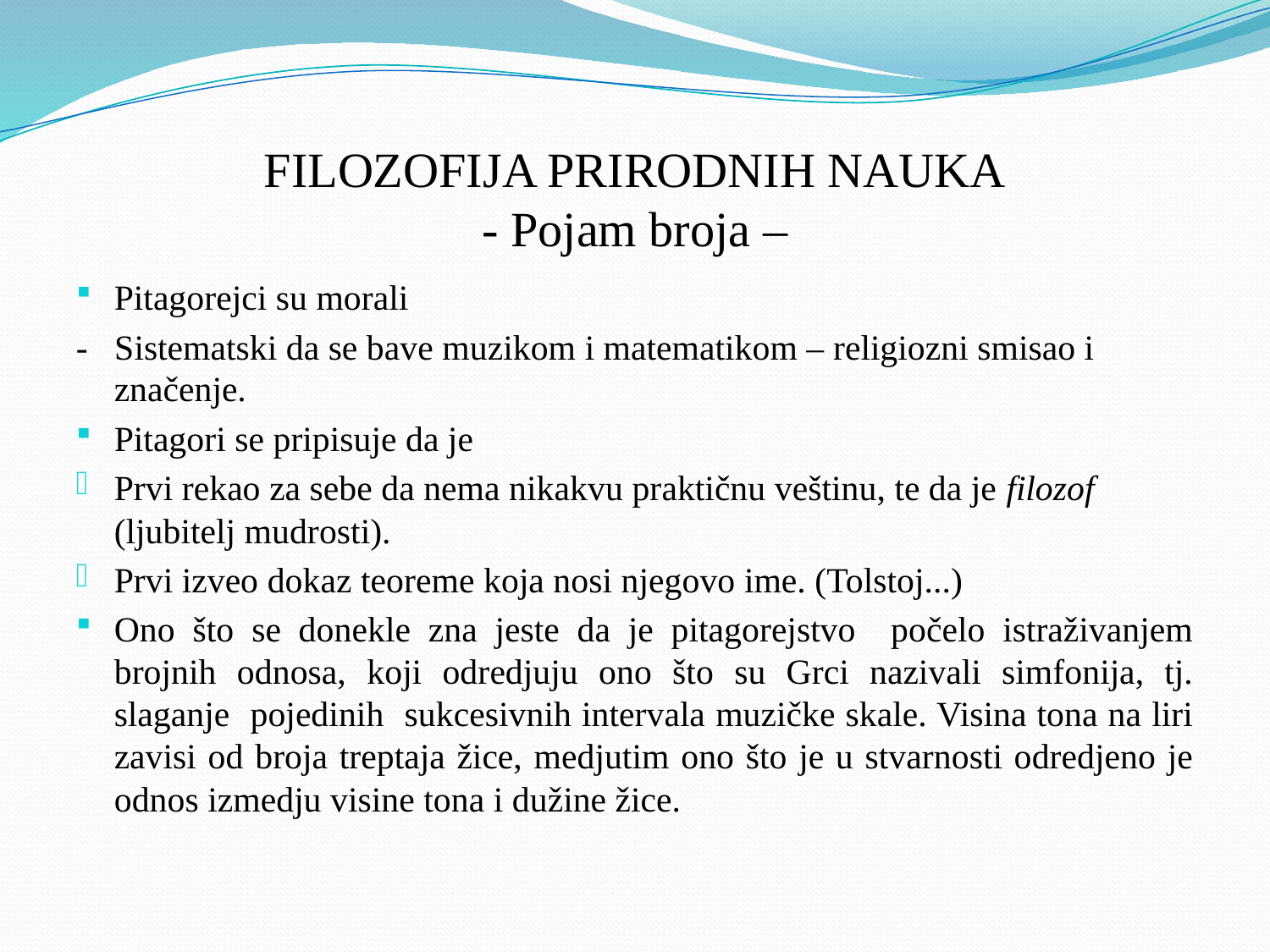

# FILOZOFIJA PRIRODNIH NAUKA - Pojam broja –
Pitagorejci su morali
-   Sistematski da se bave muzikom i matematikom – religiozni smisao i  značenje.
Pitagori se pripisuje da je
Prvi rekao za sebe da nema nikakvu praktičnu veštinu, te da je filozof (ljubitelj mudrosti).
Prvi izveo dokaz teoreme koja nosi njegovo ime. (Tolstoj...)
Ono što se donekle zna jeste da je pitagorejstvo  počelo istraživanjem brojnih odnosa, koji odredjuju ono što su Grci nazivali simfonija, tj. slaganje  pojedinih  sukcesivnih intervala muzičke skale. Visina tona na liri zavisi od broja treptaja žice, medjutim ono što je u stvarnosti odredjeno je odnos izmedju visine tona i dužine žice.